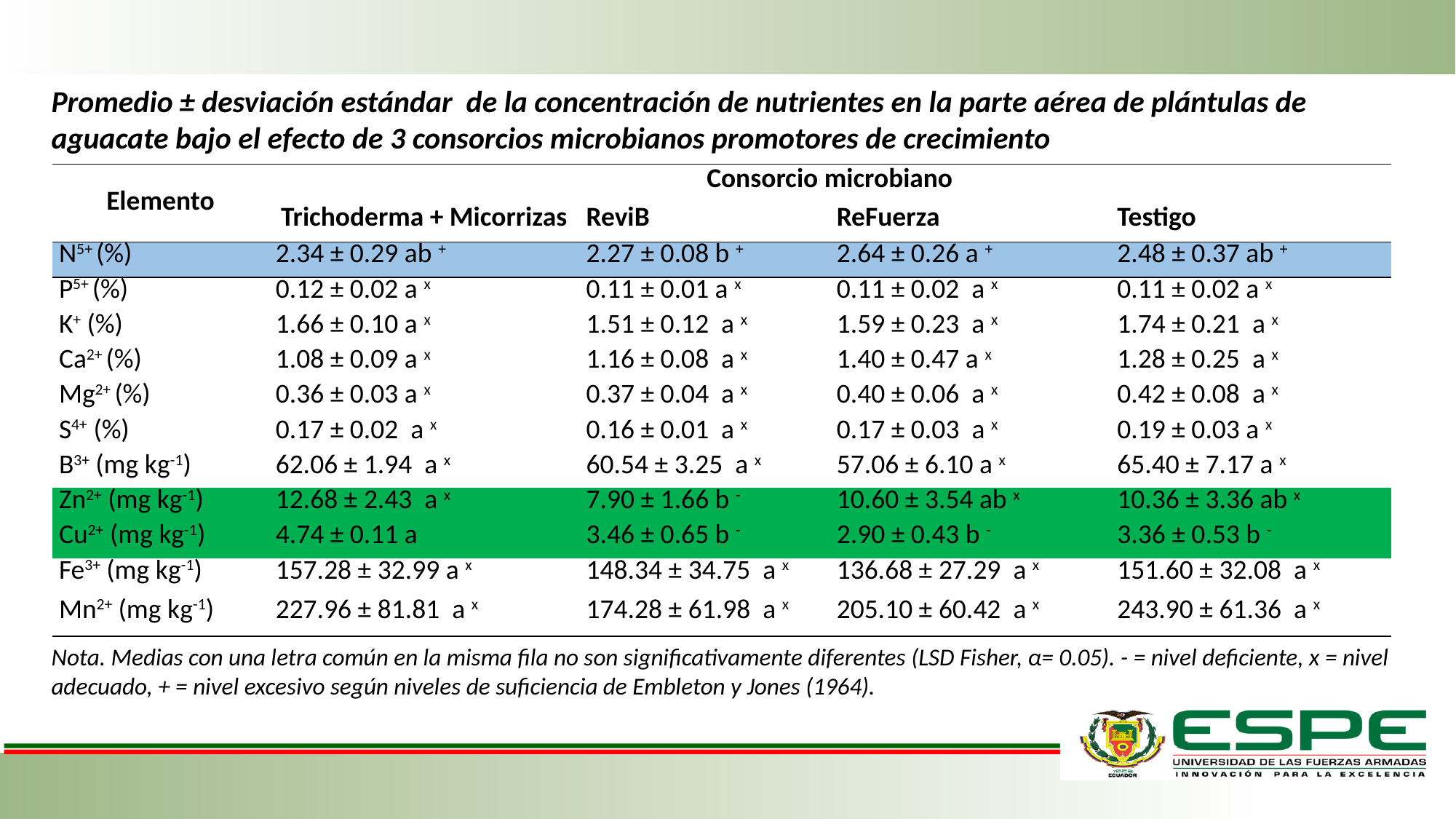

Promedio ± desviación estándar  de la concentración de nutrientes en la parte aérea de plántulas de aguacate bajo el efecto de 3 consorcios microbianos promotores de crecimiento
| Elemento | Consorcio microbiano |  |  |  |
| --- | --- | --- | --- | --- |
|  | Trichoderma + Micorrizas | ReviB | ReFuerza | Testigo |
| N5+ (%) | 2.34 ± 0.29 ab + | 2.27 ± 0.08 b + | 2.64 ± 0.26 a + | 2.48 ± 0.37 ab + |
| P5+ (%) | 0.12 ± 0.02 a x | 0.11 ± 0.01 a x | 0.11 ± 0.02 a x | 0.11 ± 0.02 a x |
| K+ (%) | 1.66 ± 0.10 a x | 1.51 ± 0.12 a x | 1.59 ± 0.23 a x | 1.74 ± 0.21 a x |
| Ca2+ (%) | 1.08 ± 0.09 a x | 1.16 ± 0.08 a x | 1.40 ± 0.47 a x | 1.28 ± 0.25 a x |
| Mg2+ (%) | 0.36 ± 0.03 a x | 0.37 ± 0.04 a x | 0.40 ± 0.06 a x | 0.42 ± 0.08 a x |
| S4+ (%) | 0.17 ± 0.02 a x | 0.16 ± 0.01 a x | 0.17 ± 0.03 a x | 0.19 ± 0.03 a x |
| B3+ (mg kg-1) | 62.06 ± 1.94 a x | 60.54 ± 3.25 a x | 57.06 ± 6.10 a x | 65.40 ± 7.17 a x |
| Zn2+ (mg kg-1) | 12.68 ± 2.43 a x | 7.90 ± 1.66 b - | 10.60 ± 3.54 ab x | 10.36 ± 3.36 ab x |
| Cu2+ (mg kg-1) | 4.74 ± 0.11 a | 3.46 ± 0.65 b - | 2.90 ± 0.43 b - | 3.36 ± 0.53 b - |
| Fe3+ (mg kg-1) | 157.28 ± 32.99 a x | 148.34 ± 34.75 a x | 136.68 ± 27.29 a x | 151.60 ± 32.08 a x |
| Mn2+ (mg kg-1) | 227.96 ± 81.81 a x | 174.28 ± 61.98 a x | 205.10 ± 60.42 a x | 243.90 ± 61.36 a x |
Nota. Medias con una letra común en la misma fila no son significativamente diferentes (LSD Fisher, α= 0.05). - = nivel deficiente, x = nivel adecuado, + = nivel excesivo según niveles de suficiencia de Embleton y Jones (1964).